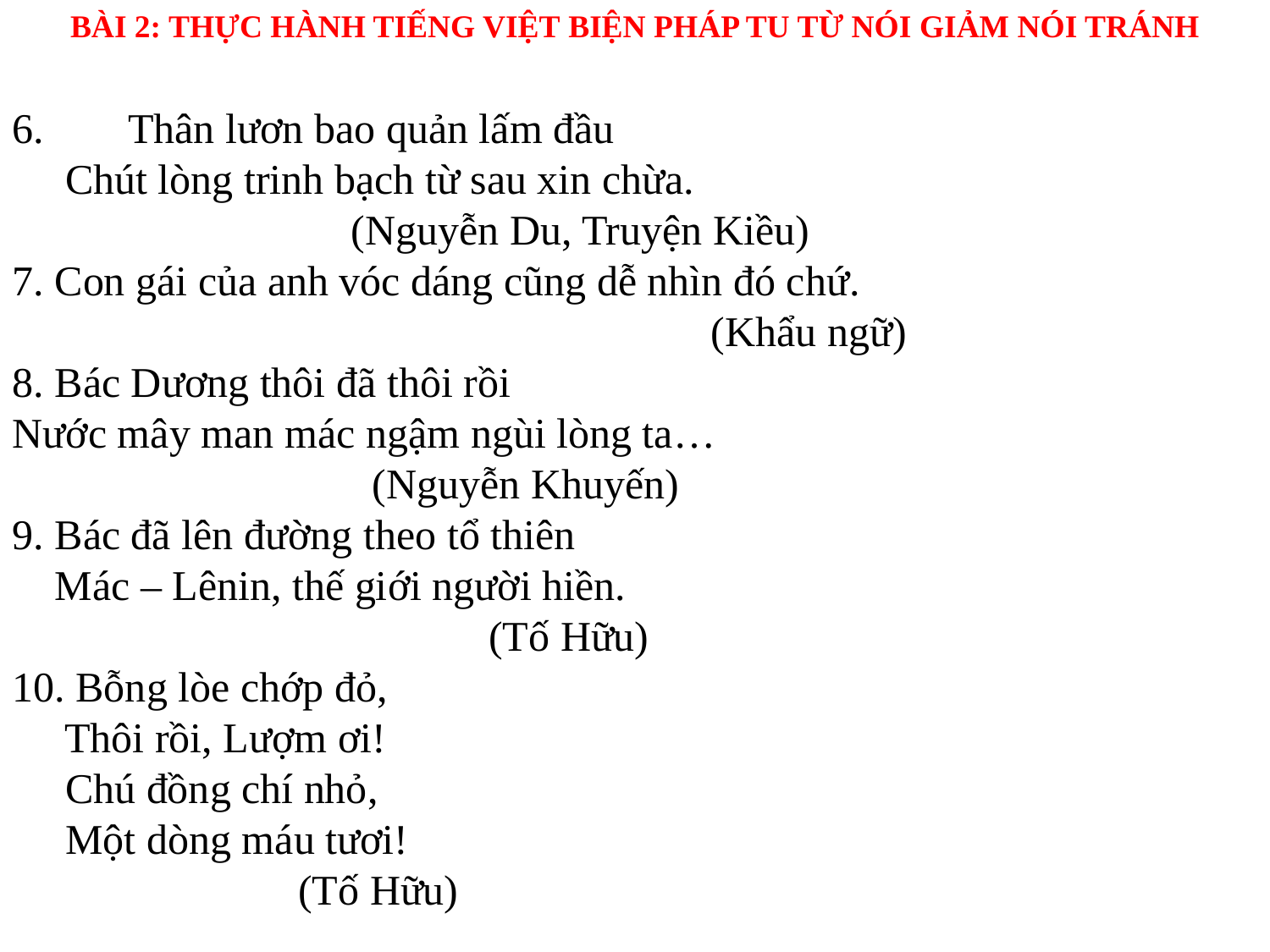

BÀI 2: THỰC HÀNH TIẾNG VIỆT BIỆN PHÁP TU TỪ NÓI GIẢM NÓI TRÁNH

6.        Thân lươn bao quản lấm đầu
     Chút lòng trinh bạch từ sau xin chừa.
                                (Nguyễn Du, Truyện Kiều)
7. Con gái của anh vóc dáng cũng dễ nhìn đó chứ.
                                                                  (Khẩu ngữ)
8. Bác Dương thôi đã thôi rồi
Nước mây man mác ngậm ngùi lòng ta…
                                  (Nguyễn Khuyến)
9. Bác đã lên đường theo tổ thiên
    Mác – Lênin, thế giới người hiền.
                                             (Tố Hữu)
10. Bỗng lòe chớp đỏ,
     Thôi rồi, Lượm ơi!
     Chú đồng chí nhỏ,
     Một dòng máu tươi!
                           (Tố Hữu)